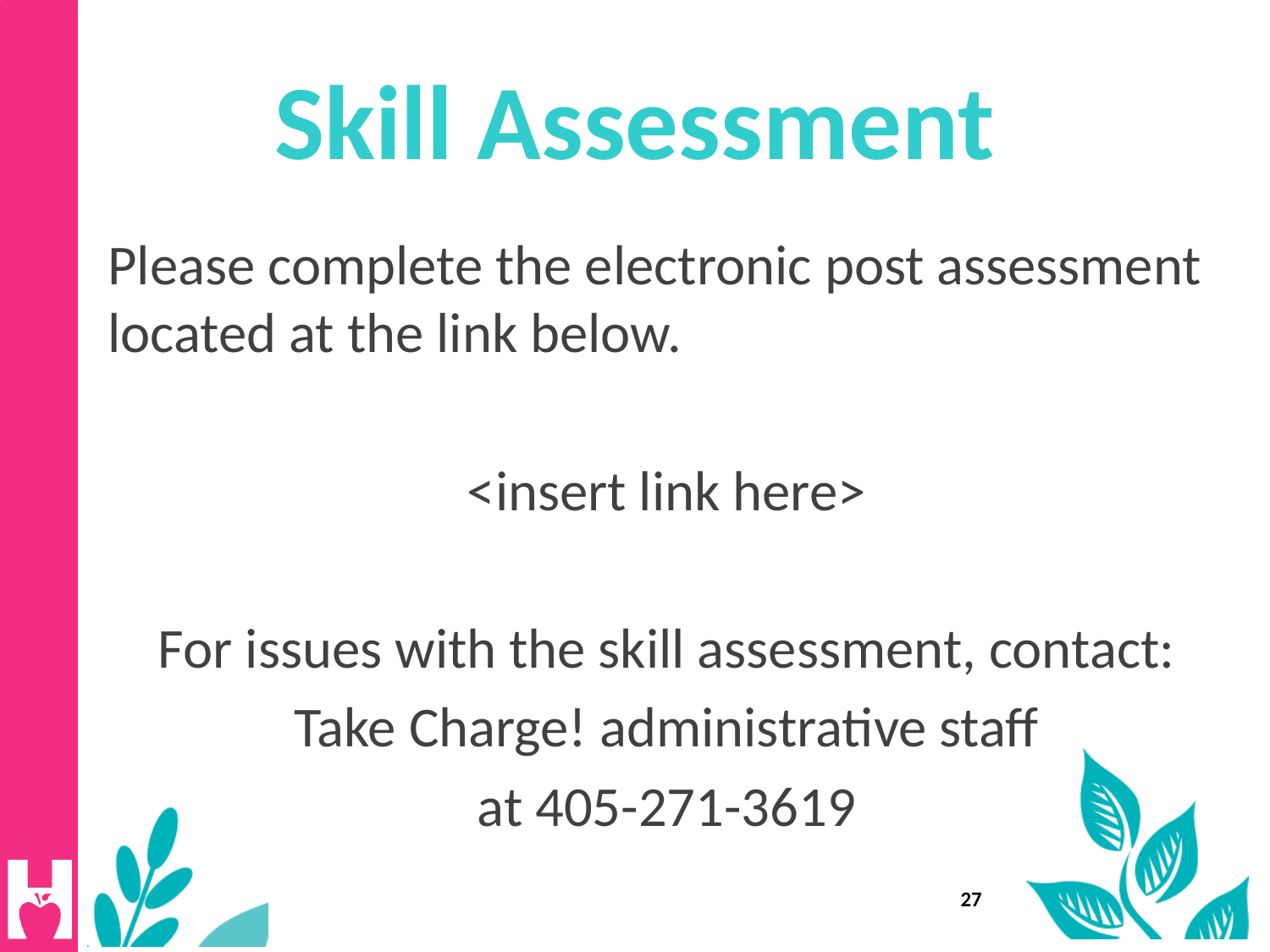

Skill Assessment
Please complete the electronic post assessment located at the link below.

<insert link here>

For issues with the skill assessment, contact:
 Take Charge! administrative staff
at 405-271-3619
27